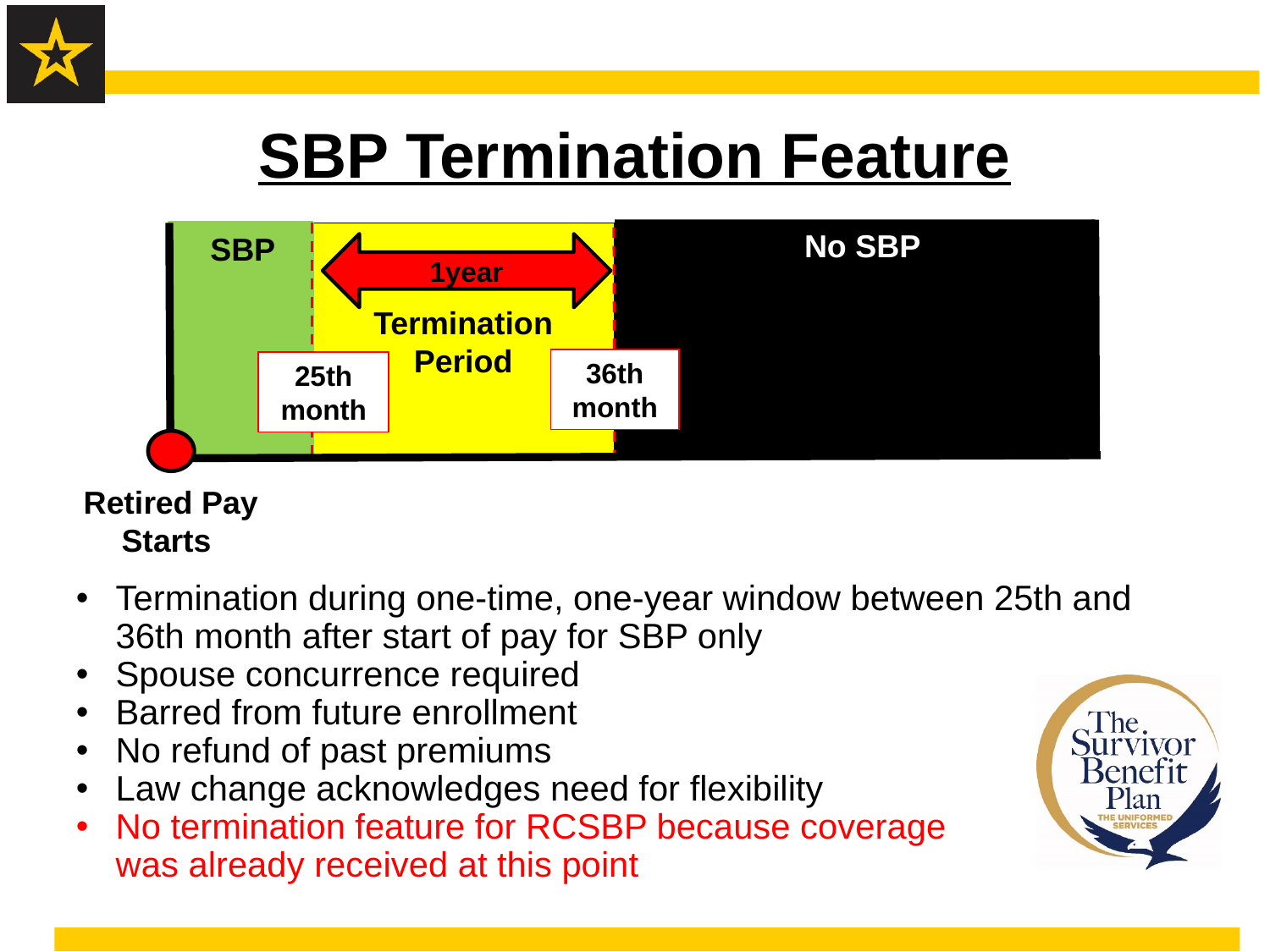

# SBP Termination Feature

No SBP

SBP
1year
36th month
25th month

Termination Period

Retired Pay
Starts
Termination during one-time, one-year window between 25th and 36th month after start of pay for SBP only
Spouse concurrence required
Barred from future enrollment
No refund of past premiums
Law change acknowledges need for flexibility
No termination feature for RCSBP because coverage                    was already received at this point